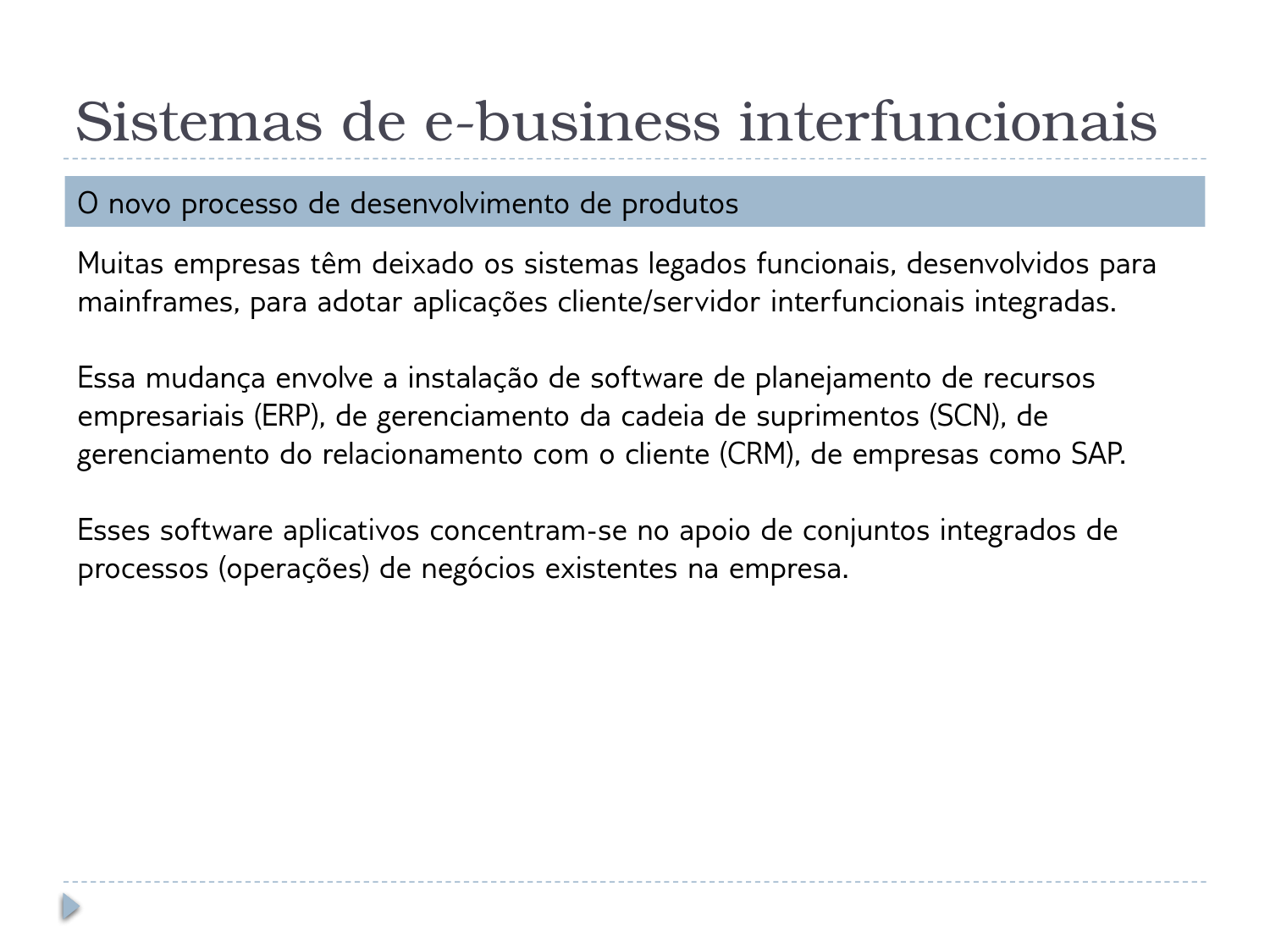

# Sistemas de e-business interfuncionais
O novo processo de desenvolvimento de produtos
Muitas empresas têm deixado os sistemas legados funcionais, desenvolvidos para mainframes, para adotar aplicações cliente/servidor interfuncionais integradas.

Essa mudança envolve a instalação de software de planejamento de recursos empresariais (ERP), de gerenciamento da cadeia de suprimentos (SCN), de gerenciamento do relacionamento com o cliente (CRM), de empresas como SAP.

Esses software aplicativos concentram-se no apoio de conjuntos integrados de processos (operações) de negócios existentes na empresa.